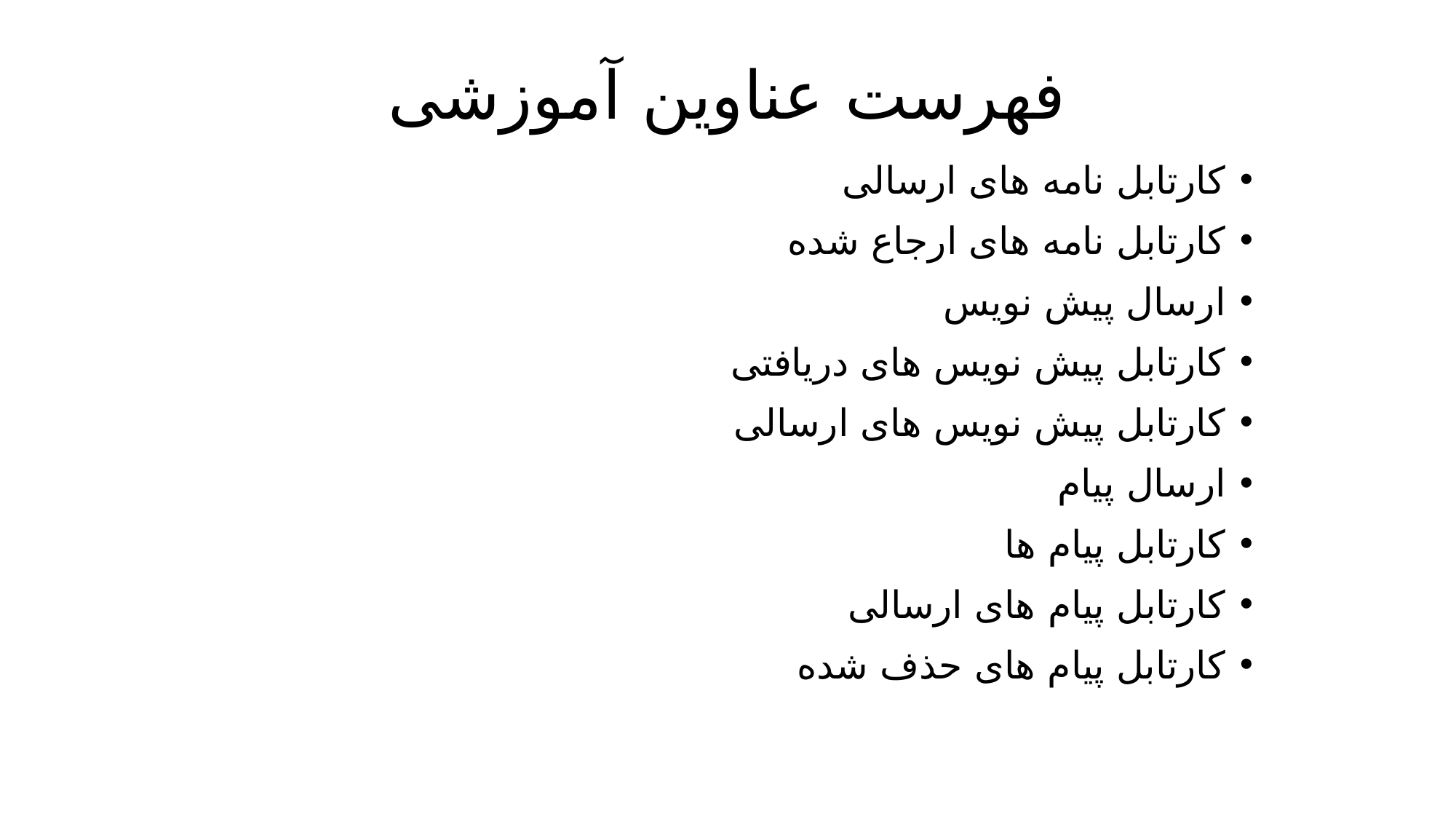

# فهرست عناوین آموزشی
کارتابل نامه های ارسالی
کارتابل نامه های ارجاع شده
ارسال پیش نویس
کارتابل پیش نویس های دریافتی
کارتابل پیش نویس های ارسالی
ارسال پیام
کارتابل پیام ها
کارتابل پیام های ارسالی
کارتابل پیام های حذف شده